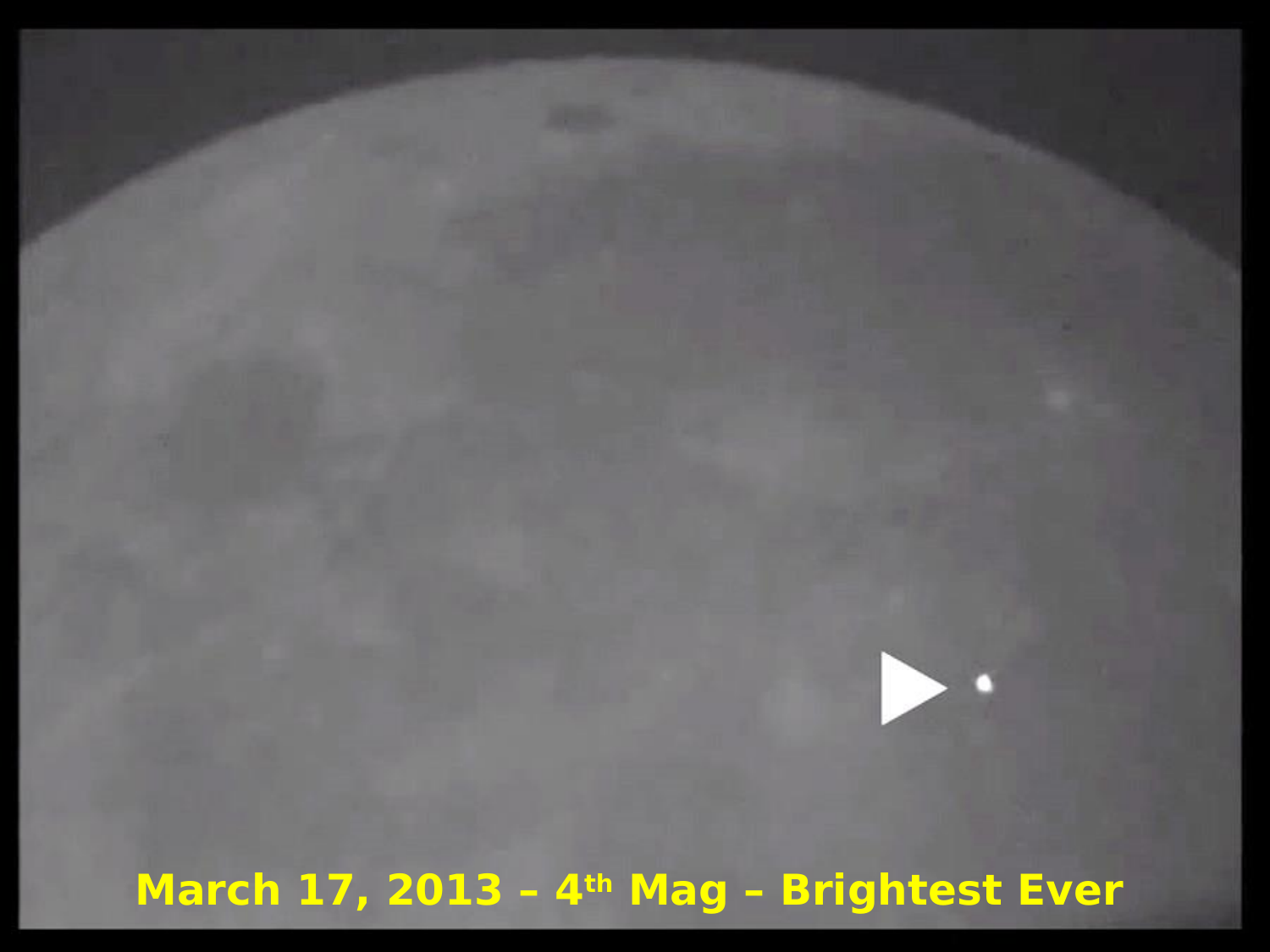

March 17, 2013 – 4th Mag – Brightest Ever